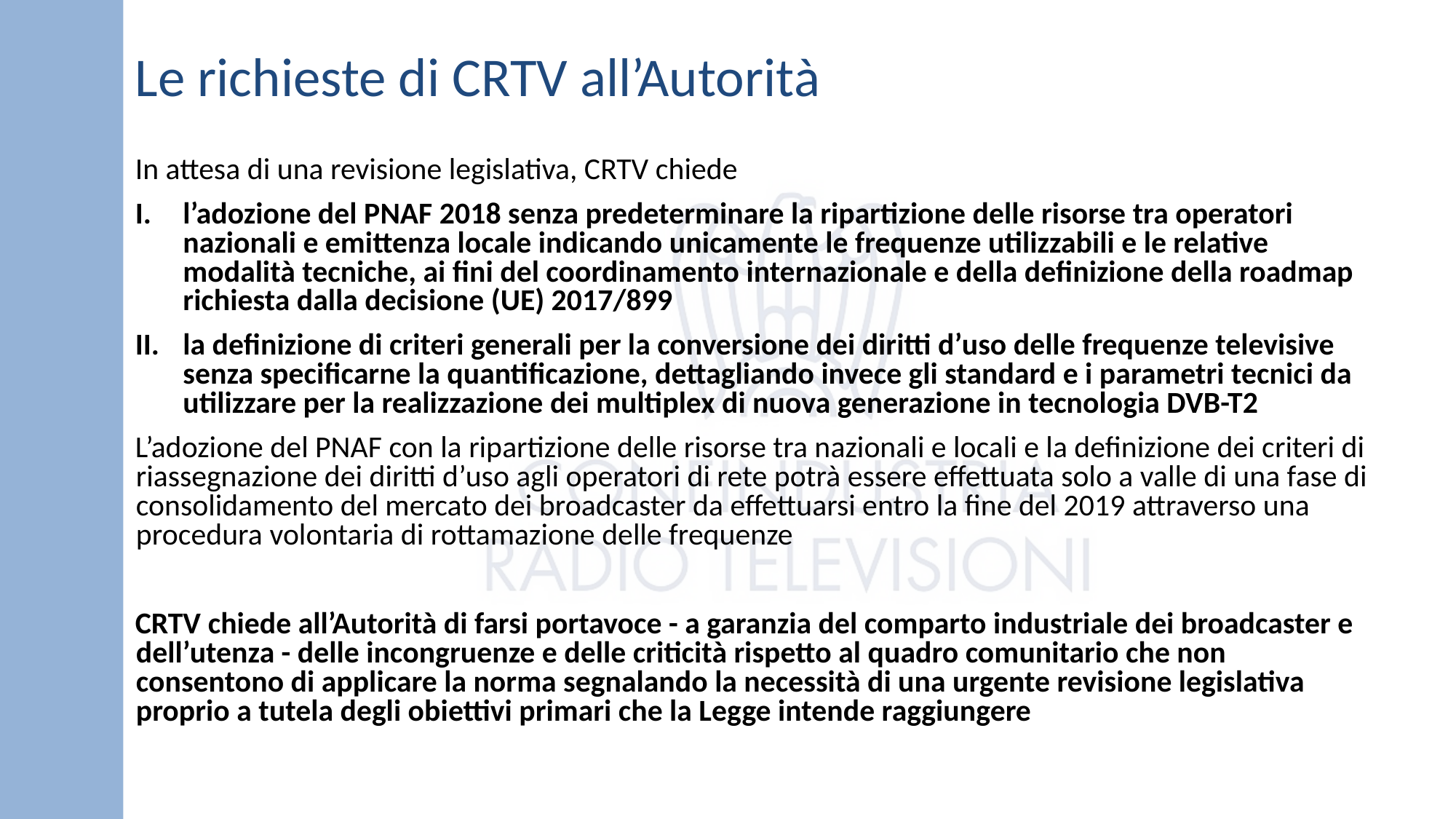

# Le richieste di CRTV all’Autorità
In attesa di una revisione legislativa, CRTV chiede
l’adozione del PNAF 2018 senza predeterminare la ripartizione delle risorse tra operatori nazionali e emittenza locale indicando unicamente le frequenze utilizzabili e le relative modalità tecniche, ai fini del coordinamento internazionale e della definizione della roadmap richiesta dalla decisione (UE) 2017/899
la definizione di criteri generali per la conversione dei diritti d’uso delle frequenze televisive senza specificarne la quantificazione, dettagliando invece gli standard e i parametri tecnici da utilizzare per la realizzazione dei multiplex di nuova generazione in tecnologia DVB-T2
L’adozione del PNAF con la ripartizione delle risorse tra nazionali e locali e la definizione dei criteri di riassegnazione dei diritti d’uso agli operatori di rete potrà essere effettuata solo a valle di una fase di consolidamento del mercato dei broadcaster da effettuarsi entro la fine del 2019 attraverso una procedura volontaria di rottamazione delle frequenze

CRTV chiede all’Autorità di farsi portavoce - a garanzia del comparto industriale dei broadcaster e dell’utenza - delle incongruenze e delle criticità rispetto al quadro comunitario che non consentono di applicare la norma segnalando la necessità di una urgente revisione legislativa proprio a tutela degli obiettivi primari che la Legge intende raggiungere